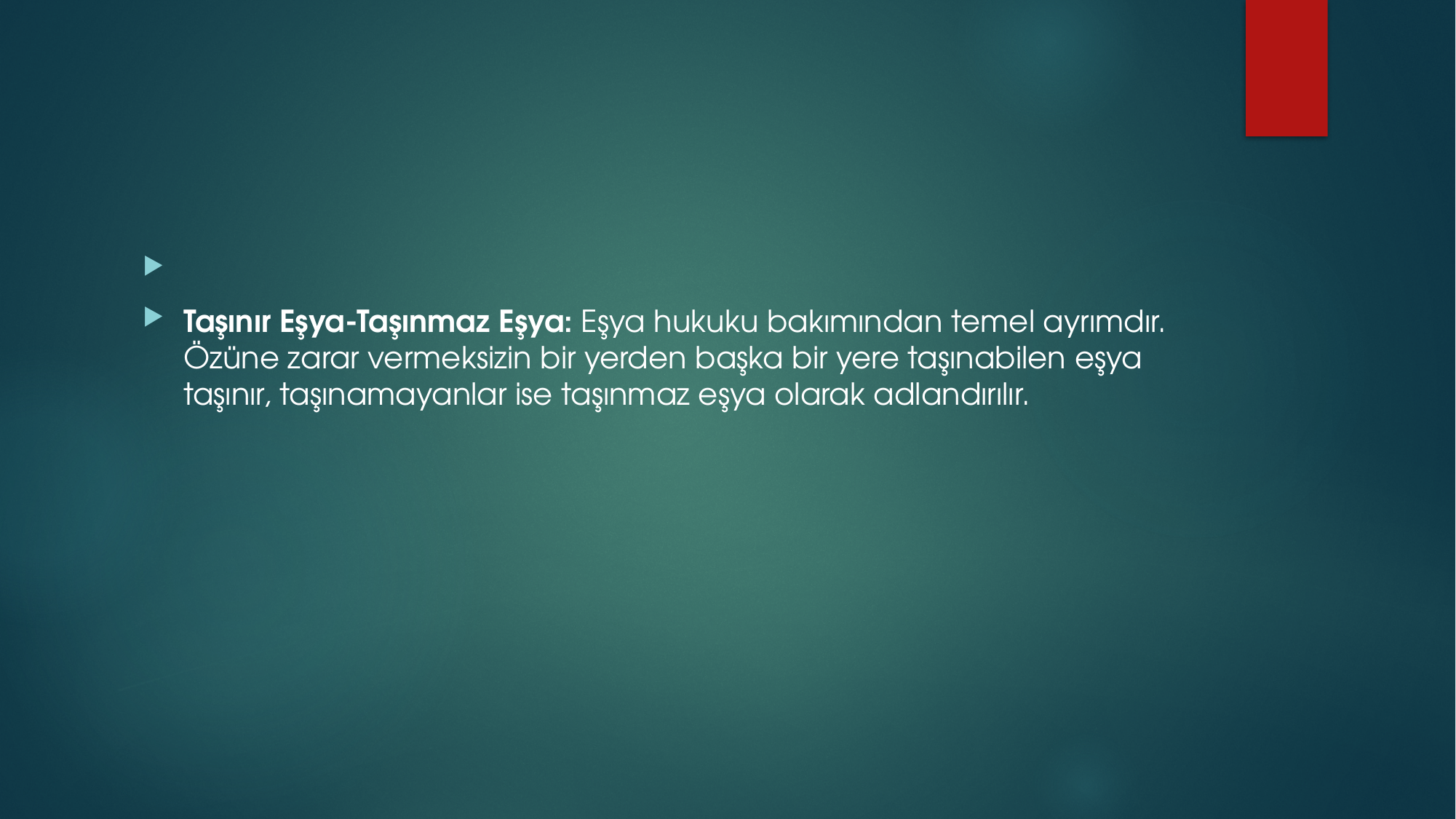

#

Taşınır Eşya-Taşınmaz Eşya: Eşya hukuku bakımından temel ayrımdır. Özüne zarar vermeksizin bir yerden başka bir yere taşınabilen eşya taşınır, taşınamayanlar ise taşınmaz eşya olarak adlandırılır.